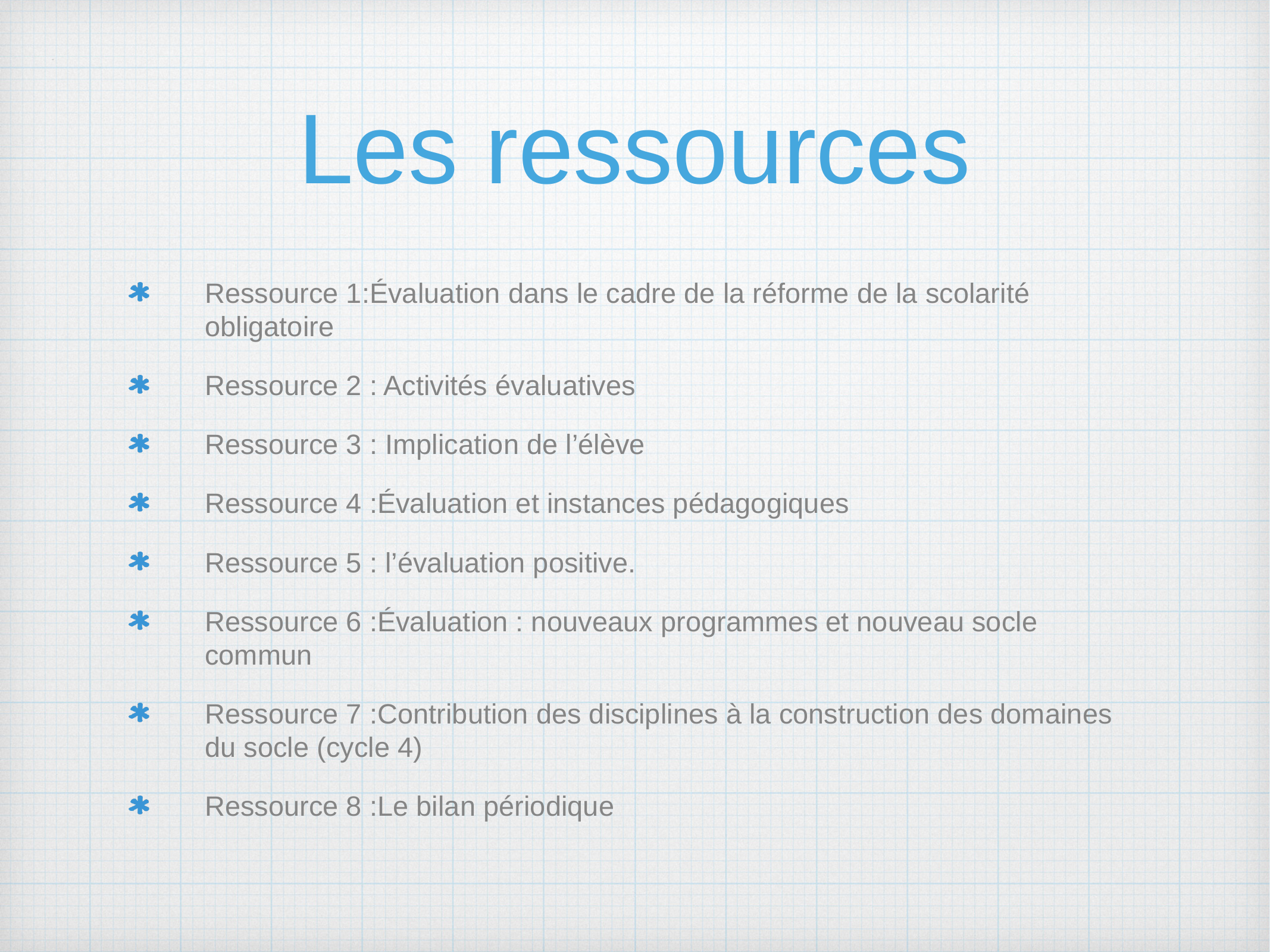

# Les ressources
Ressource 1:Évaluation dans le cadre de la réforme de la scolarité obligatoire
Ressource 2 : Activités évaluatives
Ressource 3 : Implication de l’élève
Ressource 4 :Évaluation et instances pédagogiques
Ressource 5 : l’évaluation positive.
Ressource 6 :Évaluation : nouveaux programmes et nouveau socle commun
Ressource 7 :Contribution des disciplines à la construction des domaines du socle (cycle 4)
Ressource 8 :Le bilan périodique